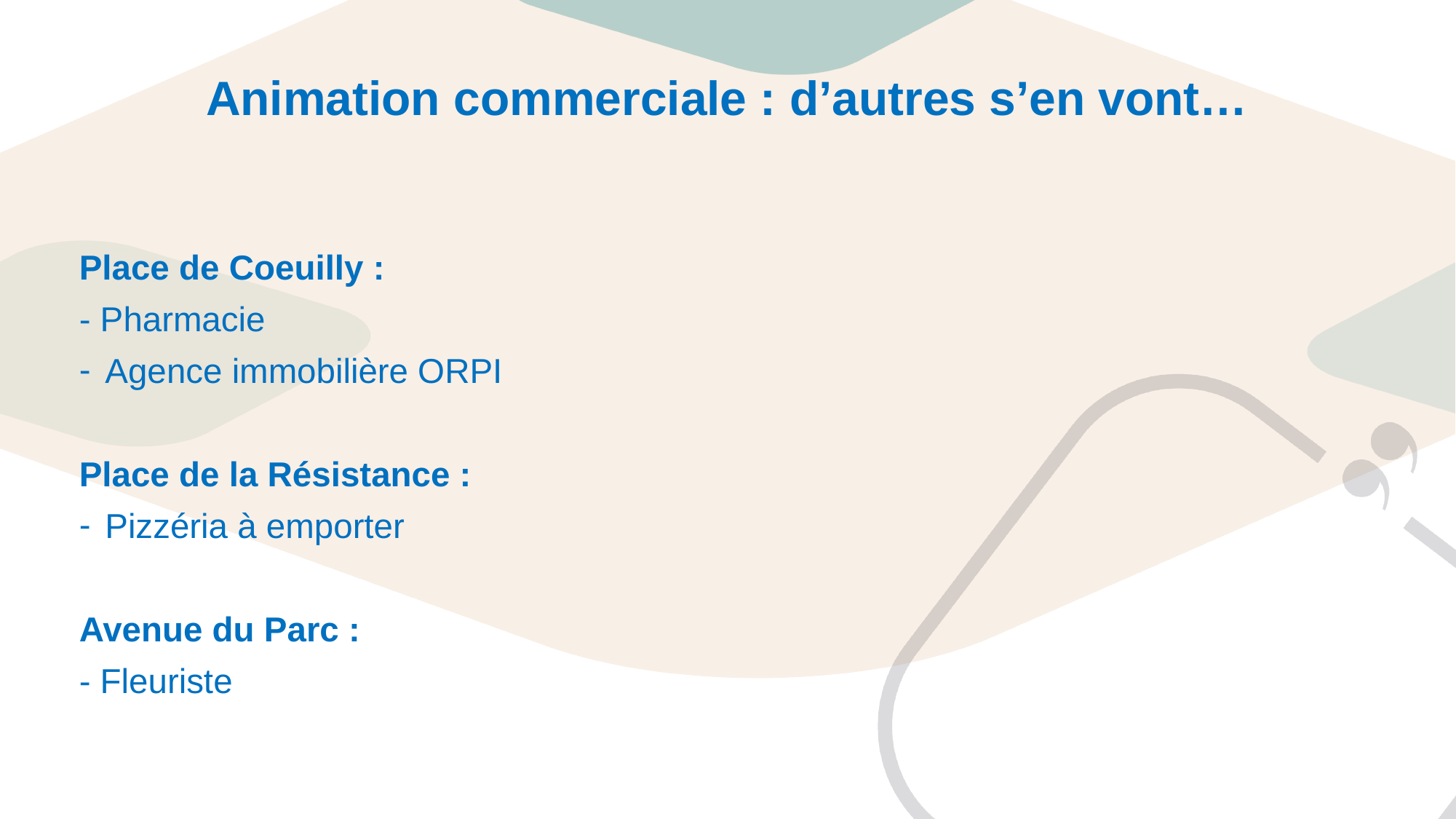

# Animation commerciale : d’autres s’en vont…

Place de Coeuilly :
- Pharmacie
Agence immobilière ORPI

Place de la Résistance :
Pizzéria à emporter

Avenue du Parc :
- Fleuriste